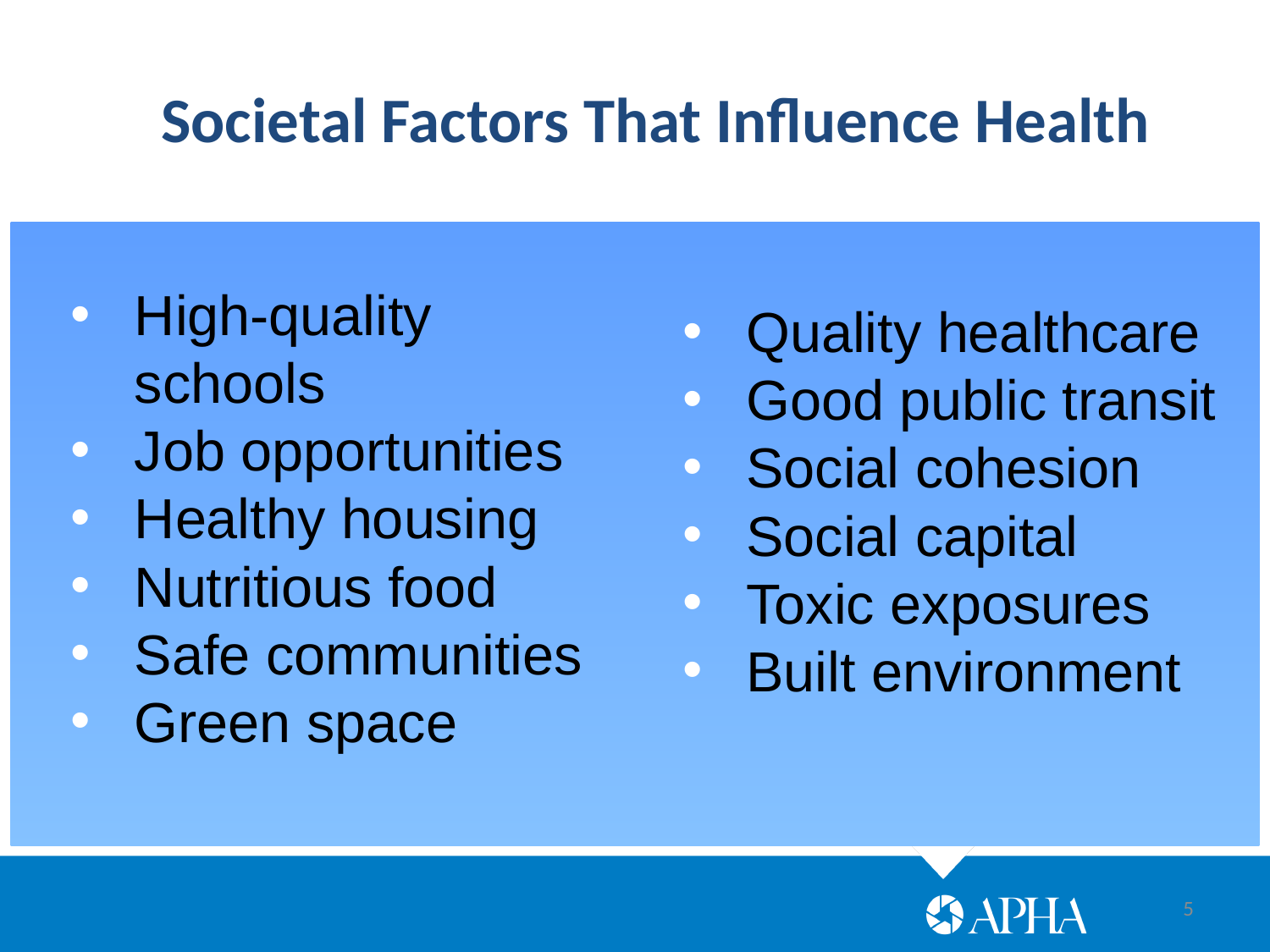

Societal Factors That Influence Health

High-quality schools
Job opportunities
Healthy housing
Nutritious food
Safe communities
Green space

Quality healthcare
Good public transit
Social cohesion
Social capital
Toxic exposures
Built environment

5